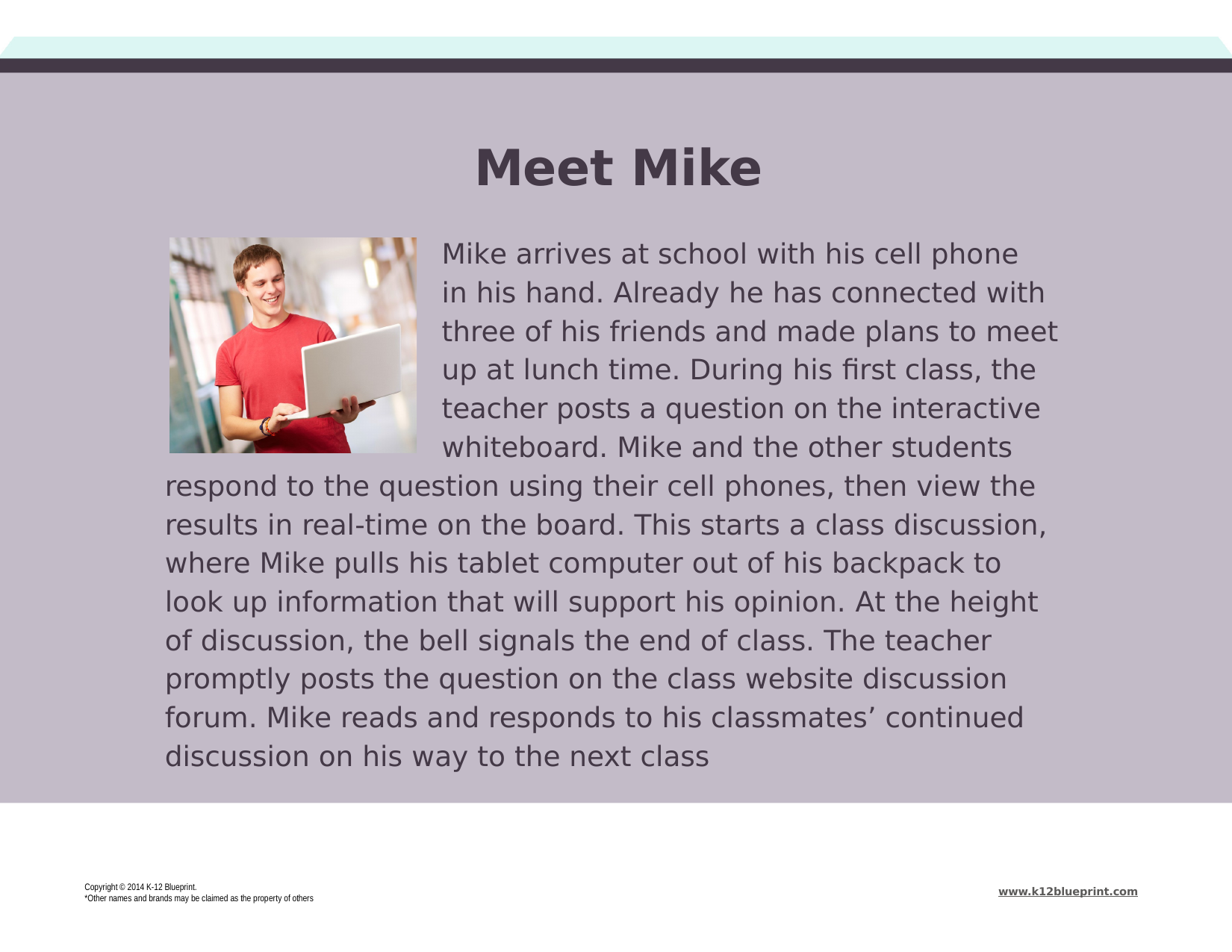

# Meet Mike
Mike arrives at school with his cell phone
in his hand. Already he has connected with three of his friends and made plans to meet up at lunch time. During his first class, the teacher posts a question on the interactive whiteboard. Mike and the other students
respond to the question using their cell phones, then view the results in real-time on the board. This starts a class discussion, where Mike pulls his tablet computer out of his backpack to look up information that will support his opinion. At the height of discussion, the bell signals the end of class. The teacher promptly posts the question on the class website discussion forum. Mike reads and responds to his classmates’ continued discussion on his way to the next class

Copyright © 2014 K-12 Blueprint.
*Other names and brands may be claimed as the property of others
www.k12blueprint.com